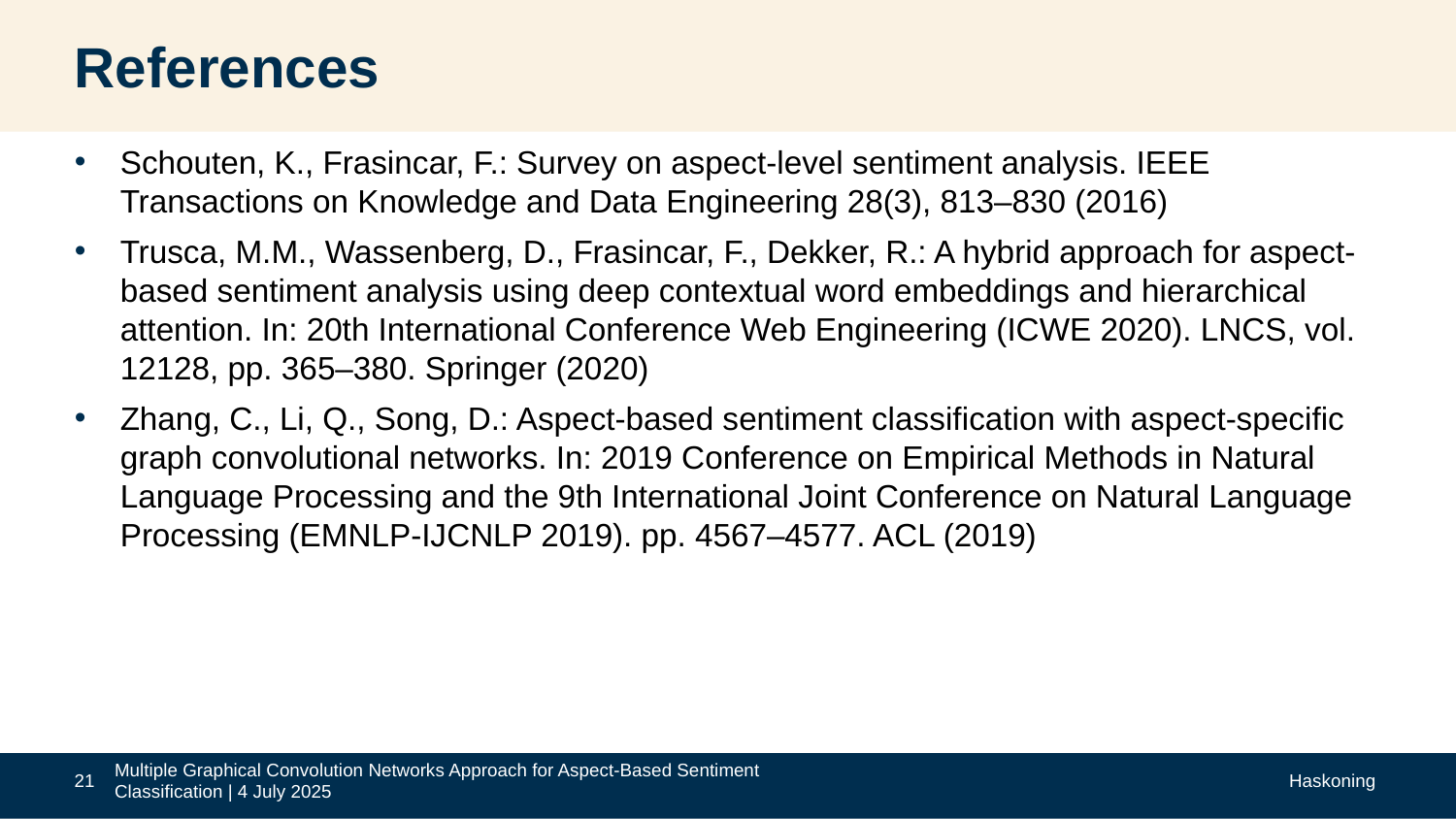

# References
Schouten, K., Frasincar, F.: Survey on aspect-level sentiment analysis. IEEE Transactions on Knowledge and Data Engineering 28(3), 813–830 (2016)
Trusca, M.M., Wassenberg, D., Frasincar, F., Dekker, R.: A hybrid approach for aspect-based sentiment analysis using deep contextual word embeddings and hierarchical attention. In: 20th International Conference Web Engineering (ICWE 2020). LNCS, vol. 12128, pp. 365–380. Springer (2020)
Zhang, C., Li, Q., Song, D.: Aspect-based sentiment classification with aspect-specific graph convolutional networks. In: 2019 Conference on Empirical Methods in Natural Language Processing and the 9th International Joint Conference on Natural Language Processing (EMNLP-IJCNLP 2019). pp. 4567–4577. ACL (2019)

21